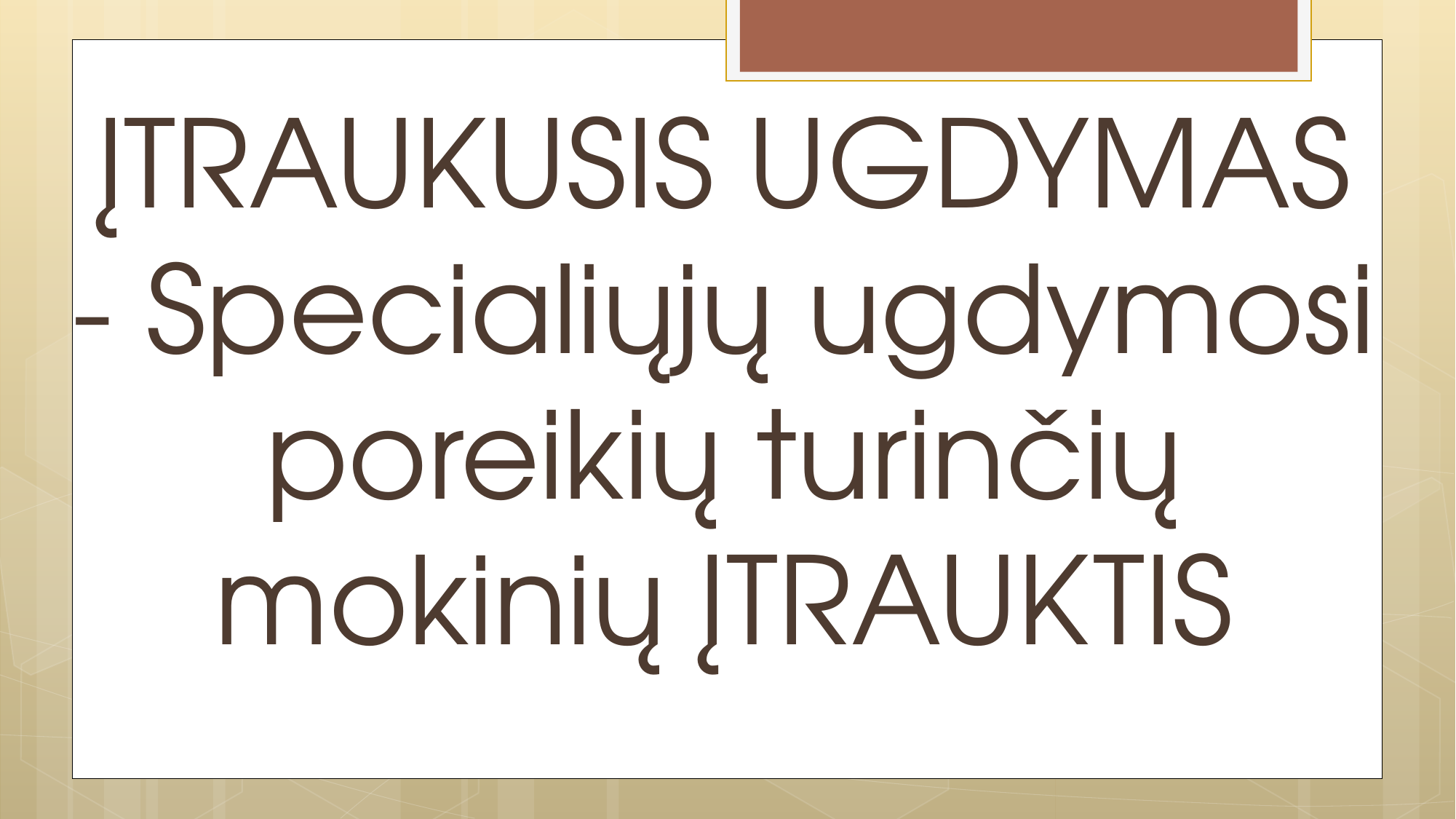

ĮTRAUKUSIS UGDYMAS - Specialiųjų ugdymosi poreikių turinčių mokinių ĮTRAUKTIS